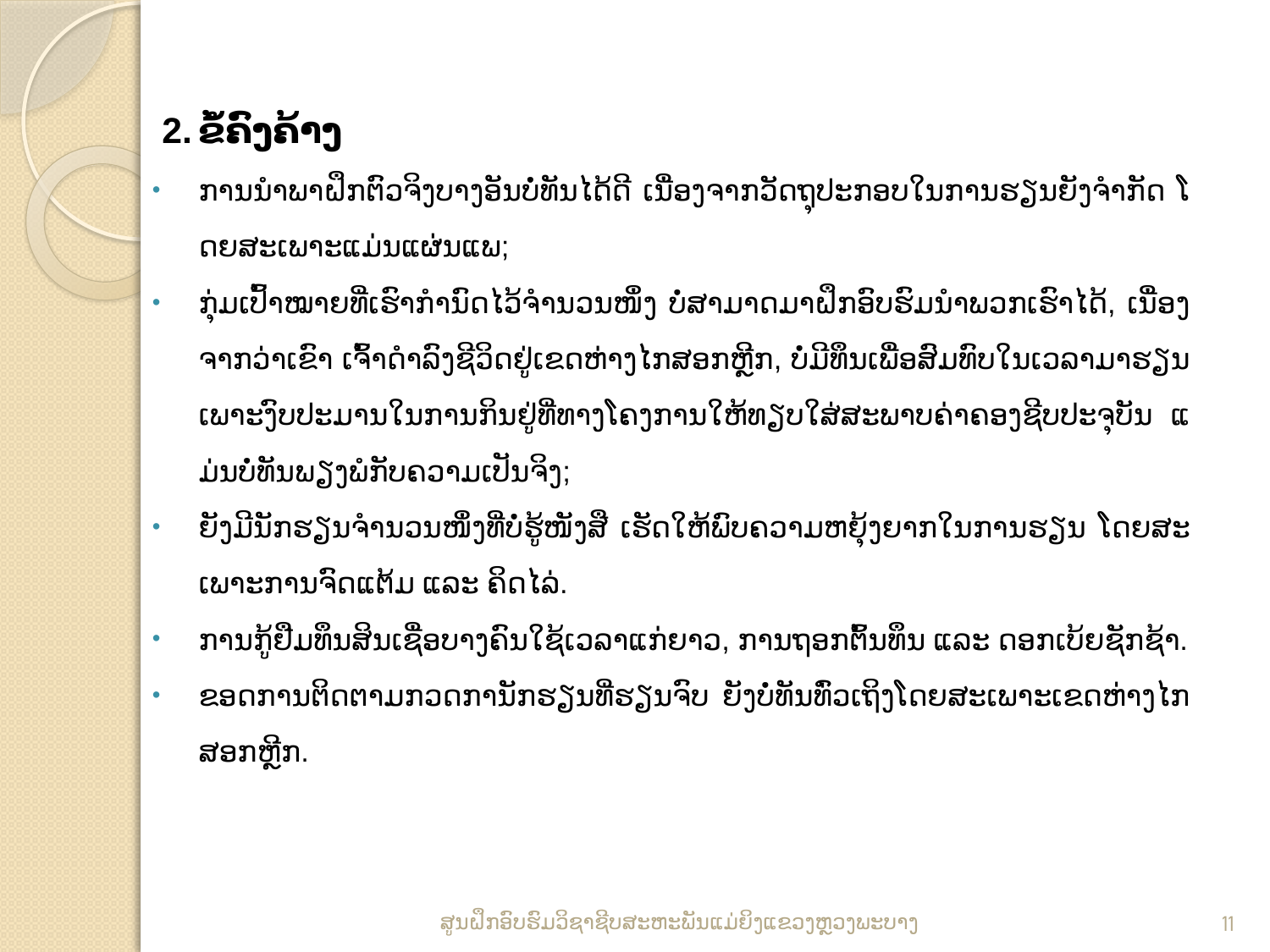

2.	ຂໍ້ຄົງຄ້າງ
ການນຳພາຝຶກຕົວຈິງບາງອັນບໍ່ທັນໄດ້ດີ ເນື່ອງຈາກວັດຖຸປະກອບໃນການຮຽນຍັງຈຳກັດ ໂດຍສະເພາະແມ່ນແຜ່ນແພ;
ກຸ່ມເປົ້າໝາຍທີ່ເຮົາກຳນົດໄວ້ຈຳນວນໜຶ່ງ ບໍ່ສາມາດມາຝຶກອົບຮົມນຳພວກເຮົາໄດ້, ເນື່ອງຈາກວ່າເຂົາ ເຈົ້າດຳລົງຊີວິດຢູ່ເຂດຫ່າງໄກສອກຫຼີກ, ບໍ່ມີທຶນເພື່ອສົມທົບໃນເວລາມາຮຽນ ເພາະງົບປະມານໃນການກິນຢູ່ທີ່ທາງໂຄງການໃຫ້ທຽບໃສ່ສະພາບຄ່າຄອງຊີບປະຈຸບັນ ແມ່ນບໍ່ທັນພຽງພໍກັບຄວາມເປັນຈິງ;
ຍັງມີນັກຮຽນຈຳນວນໜຶ່ງທີ່ບໍ່ຮູ້ໜັງສື ເຮັດໃຫ້ພົບຄວາມຫຍຸ້ງຍາກໃນການຮຽນ ໂດຍສະເພາະການຈົດແຕ້ມ ແລະ ຄິດໄລ່.
ການກູ້ຢືມທຶນສິນເຊື່ອບາງຄົນໃຊ້ເວລາແກ່ຍາວ, ການຖອກຕົ້ນທຶນ ແລະ ດອກເບ້ຍຊັກຊ້າ.
ຂອດການຕິດຕາມກວດການັກຮຽນທີ່ຮຽນຈົບ ຍັງບໍ່ທັນທົ່ວເຖິງໂດຍສະເພາະເຂດຫ່າງໄກສອກຫຼີກ.
11
ສູນຝຶກອົບຮົມວິຊາຊີບສະຫະພັນແມ່ຍິງແຂວງຫຼວງພະບາງ